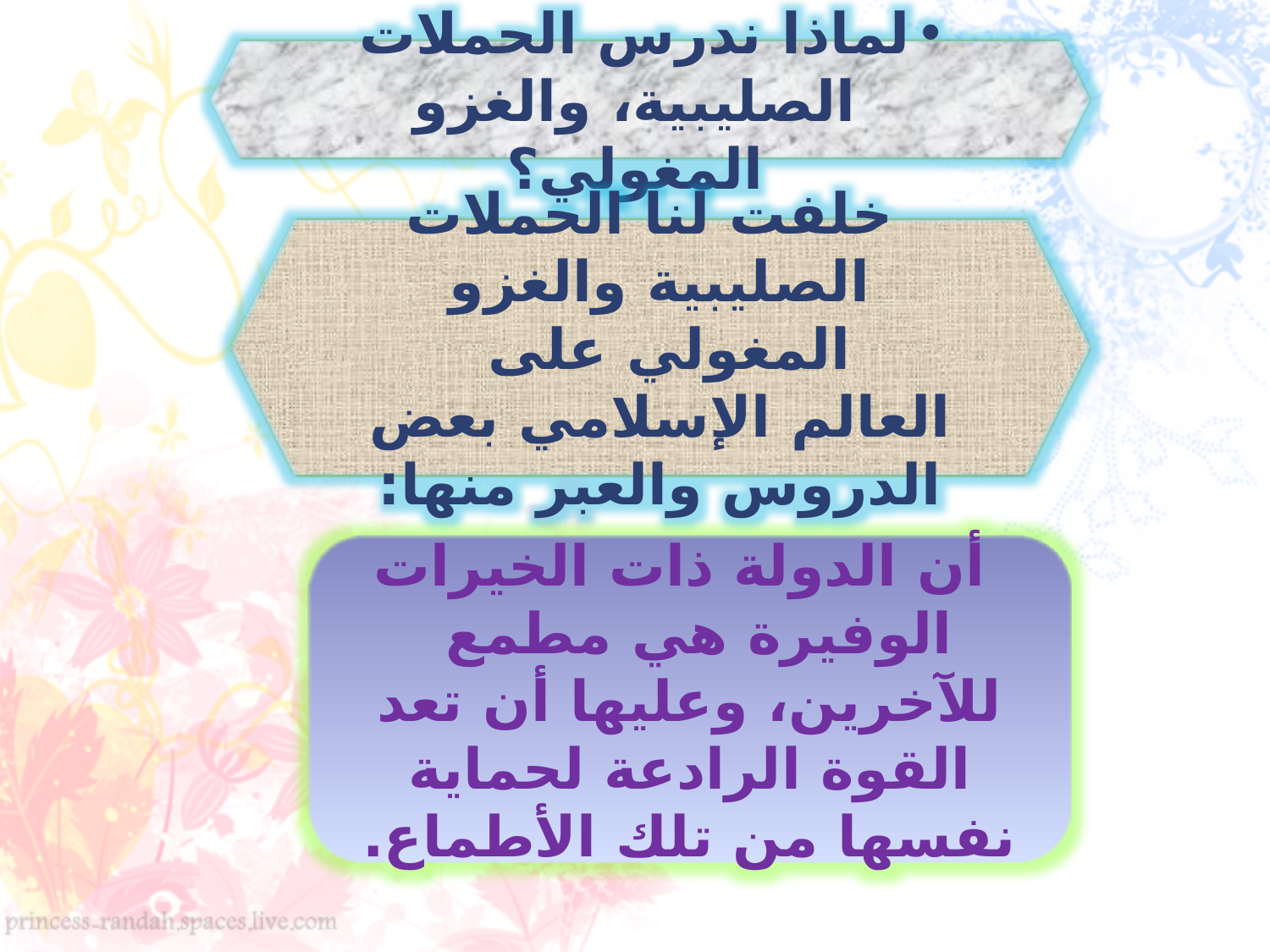

لماذا ندرس الحملات الصليبية، والغزو المغولي؟
 خلفت لنا الحملات الصليبية والغزو المغولي على
العالم الإسلامي بعض الدروس والعبر منها:
 أن الدولة ذات الخيرات الوفيرة هي مطمع
للآخرين، وعليها أن تعد القوة الرادعة لحماية نفسها من تلك الأطماع.